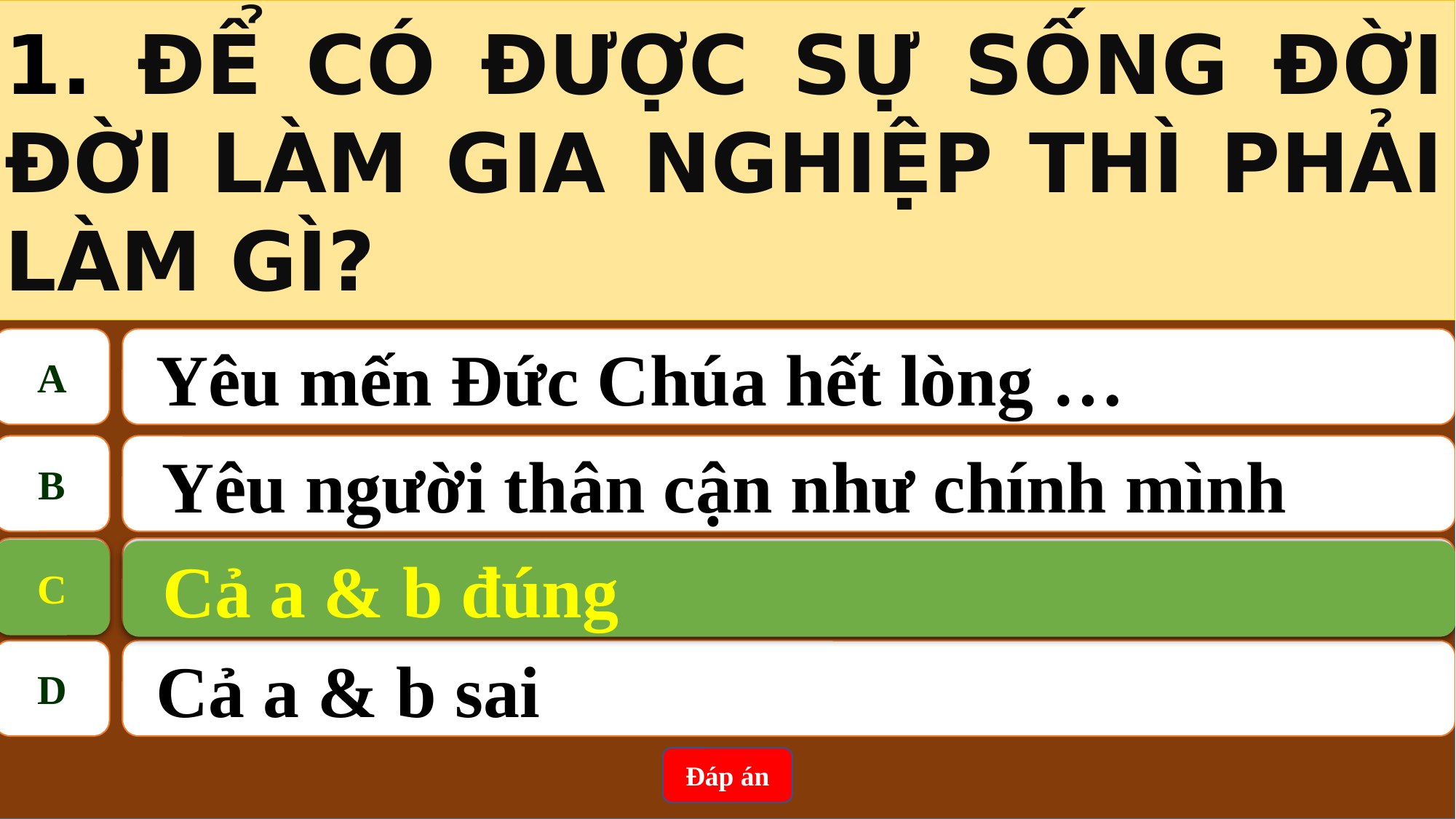

1. ĐỂ CÓ ĐƯỢC SỰ SỐNG ĐỜI ĐỜI LÀM GIA NGHIỆP THÌ PHẢI LÀM GÌ?
A
 Yêu mến Đức Chúa hết lòng …
B
Yêu người thân cận như chính mình
C
Cả a & b đúng
C
Cả a & b đúng
D
 Cả a & b sai
Đáp án